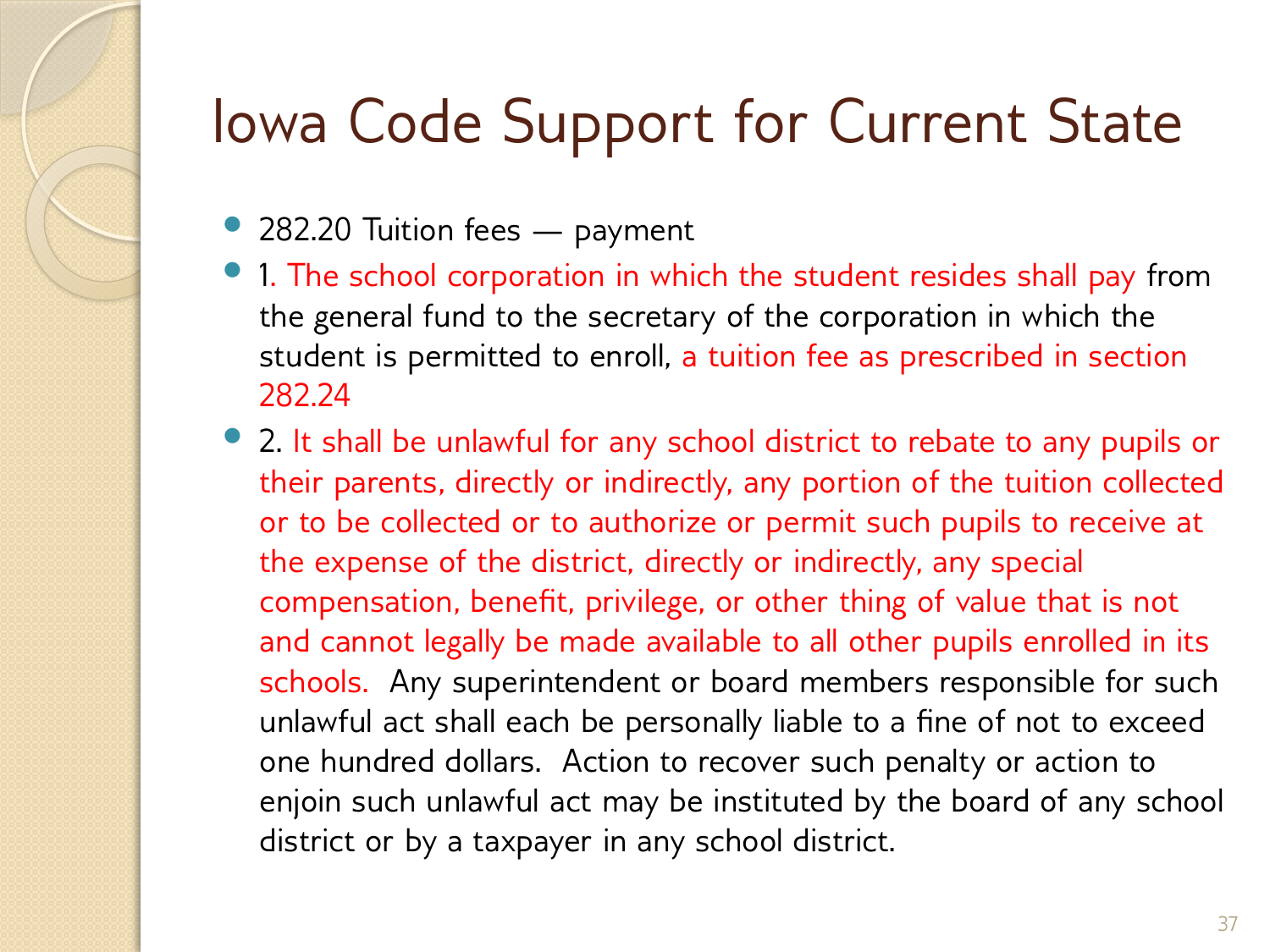

# Iowa Code Support for Current State
282.20 Tuition fees — payment
1. The school corporation in which the student resides shall pay from the general fund to the secretary of the corporation in which the student is permitted to enroll, a tuition fee as prescribed in section 282.24
2. It shall be unlawful for any school district to rebate to any pupils or their parents, directly or indirectly, any portion of the tuition collected or to be collected or to authorize or permit such pupils to receive at the expense of the district, directly or indirectly, any special compensation, benefit, privilege, or other thing of value that is not and cannot legally be made available to all other pupils enrolled in its schools.  Any superintendent or board members responsible for such unlawful act shall each be personally liable to a fine of not to exceed one hundred dollars.  Action to recover such penalty or action to enjoin such unlawful act may be instituted by the board of any school district or by a taxpayer in any school district.

37